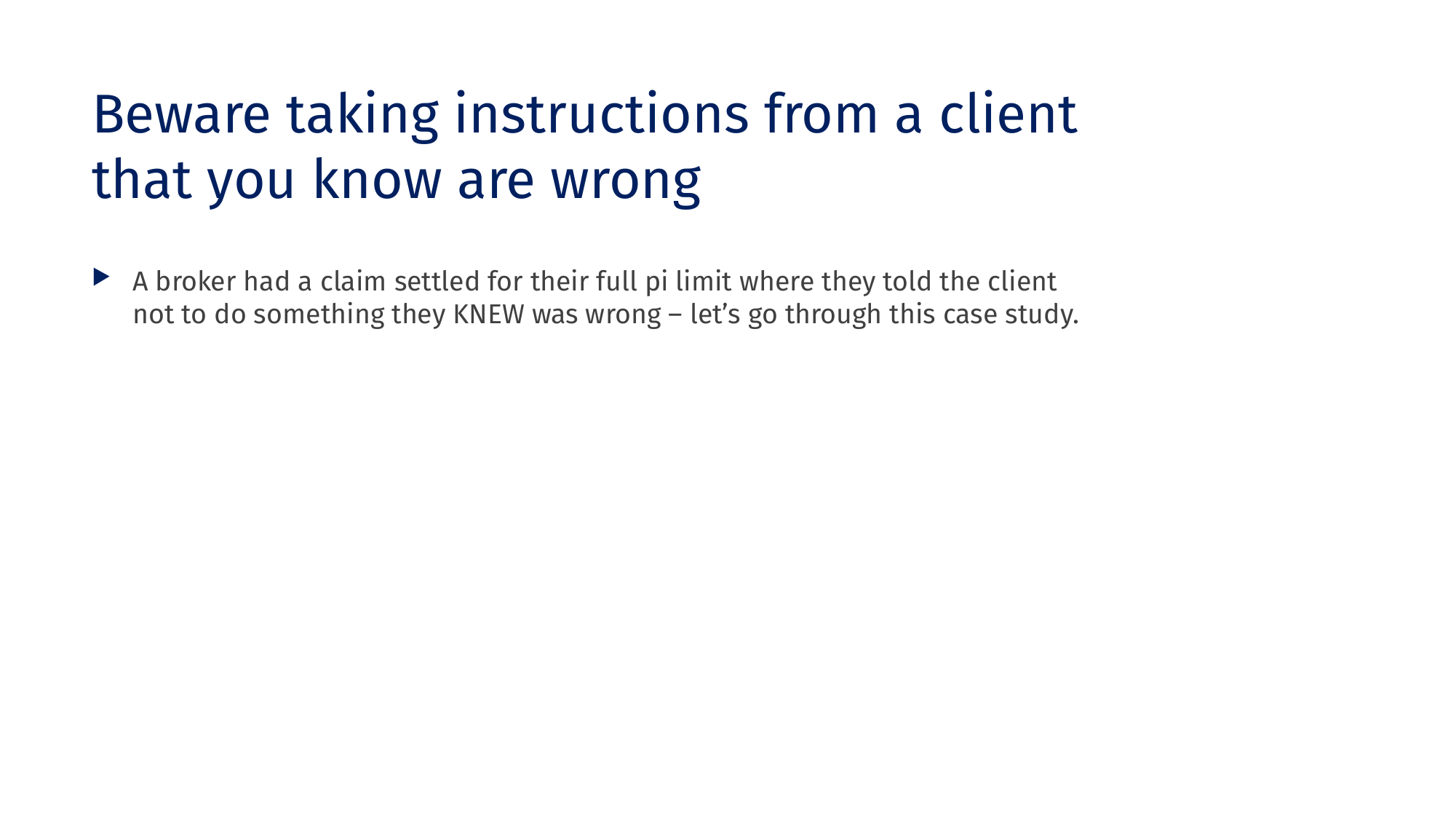

# Beware taking instructions from a client that you know are wrong
A broker had a claim settled for their full pi limit where they told the client not to do something they KNEW was wrong – let’s go through this case study.